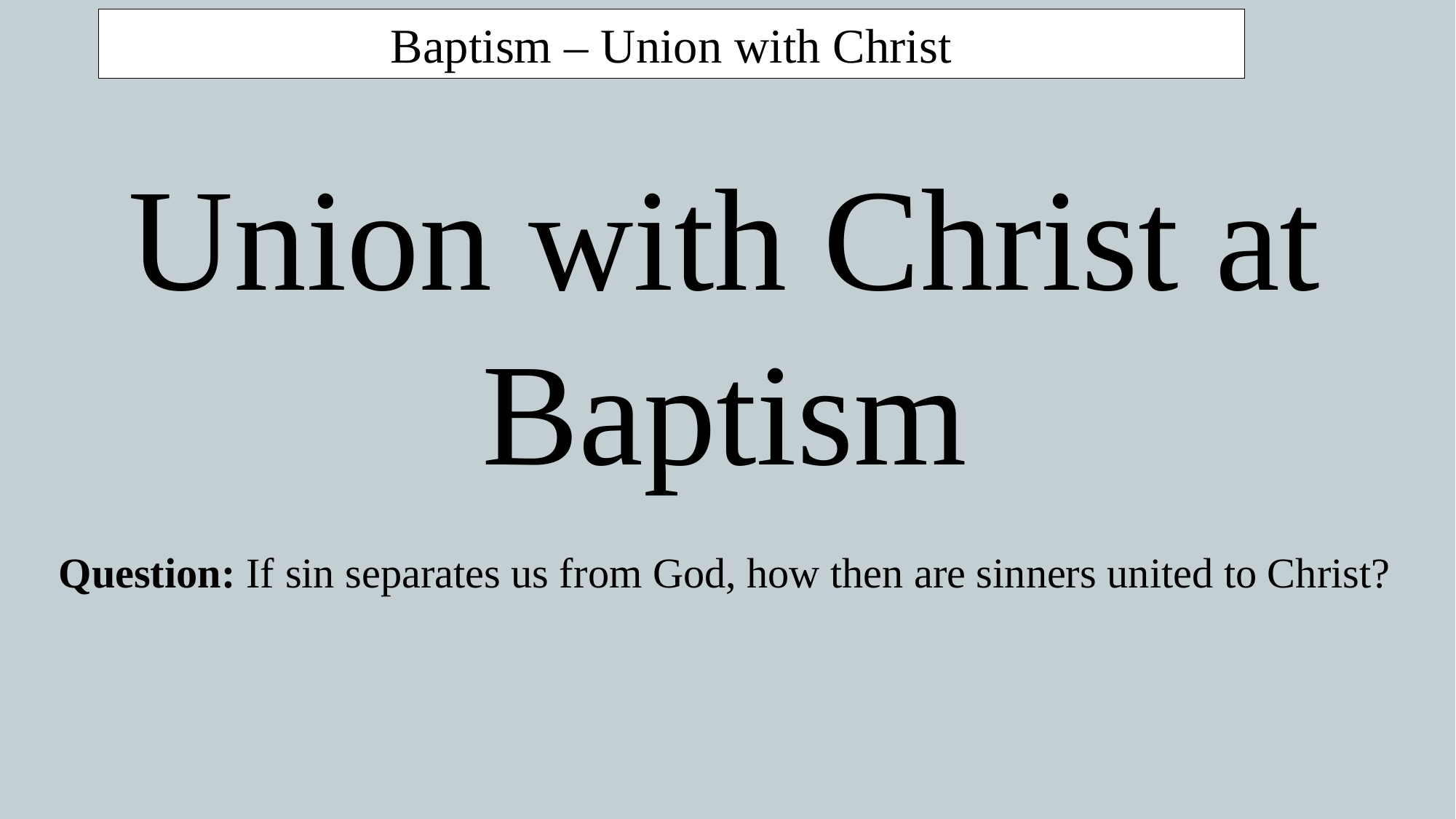

Baptism – Union with Christ
Union with Christ at Baptism

Question: If sin separates us from God, how then are sinners united to Christ?